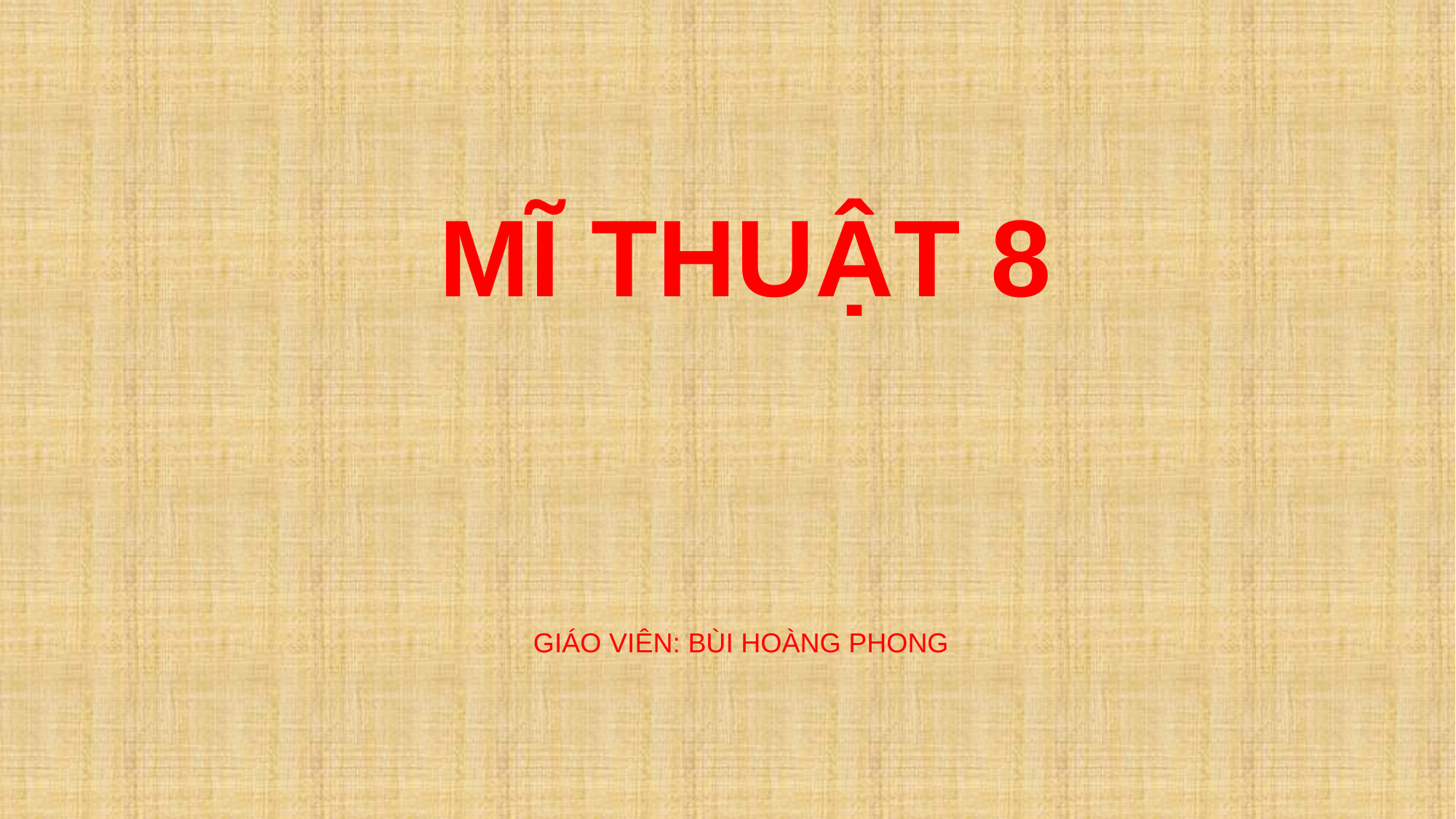

MĨ THUẬT 8
GIÁO VIÊN: BÙI HOÀNG PHONG